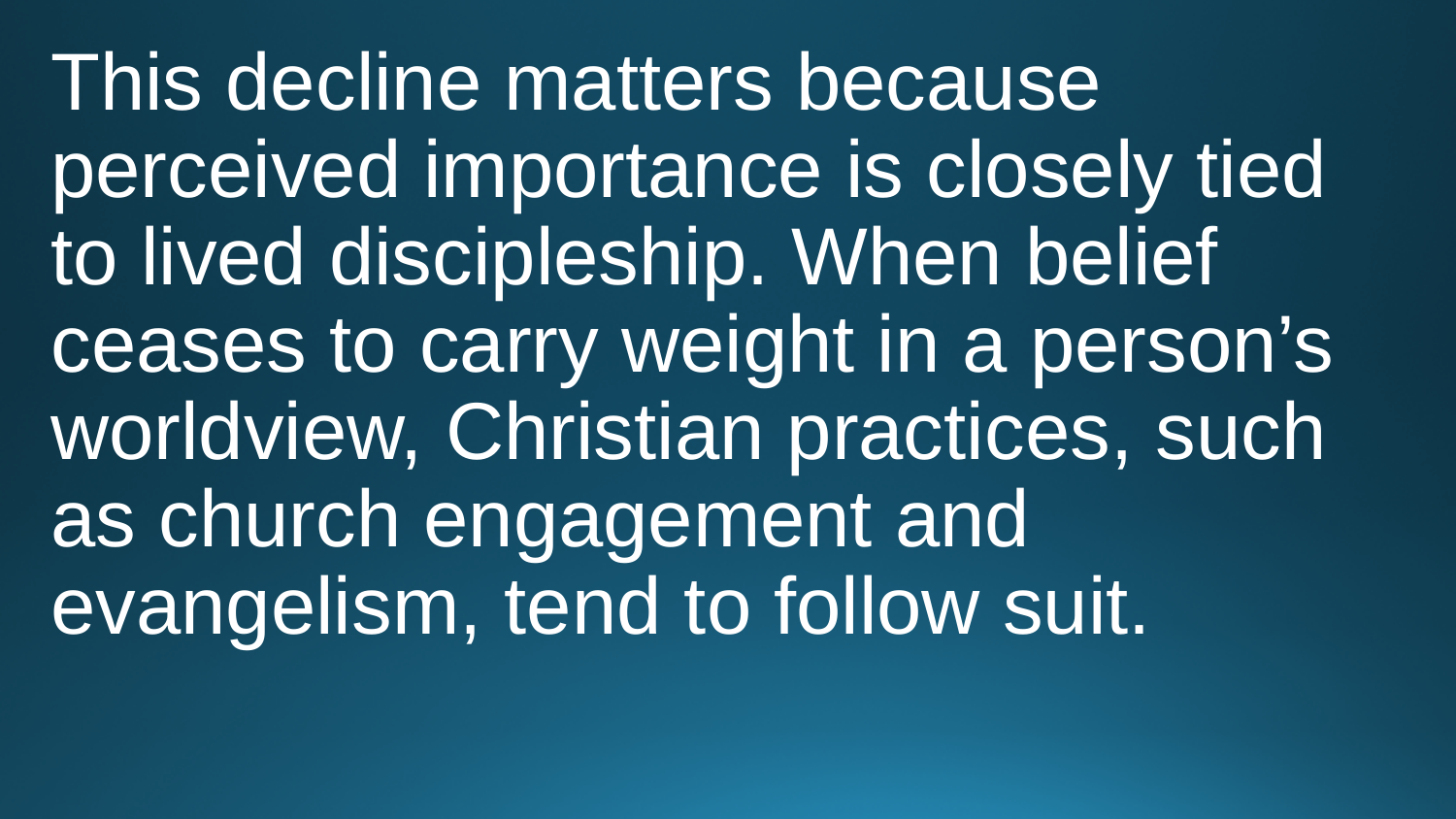

This decline matters because perceived importance is closely tied to lived discipleship. When belief ceases to carry weight in a person’s worldview, Christian practices, such as church engagement and evangelism, tend to follow suit.